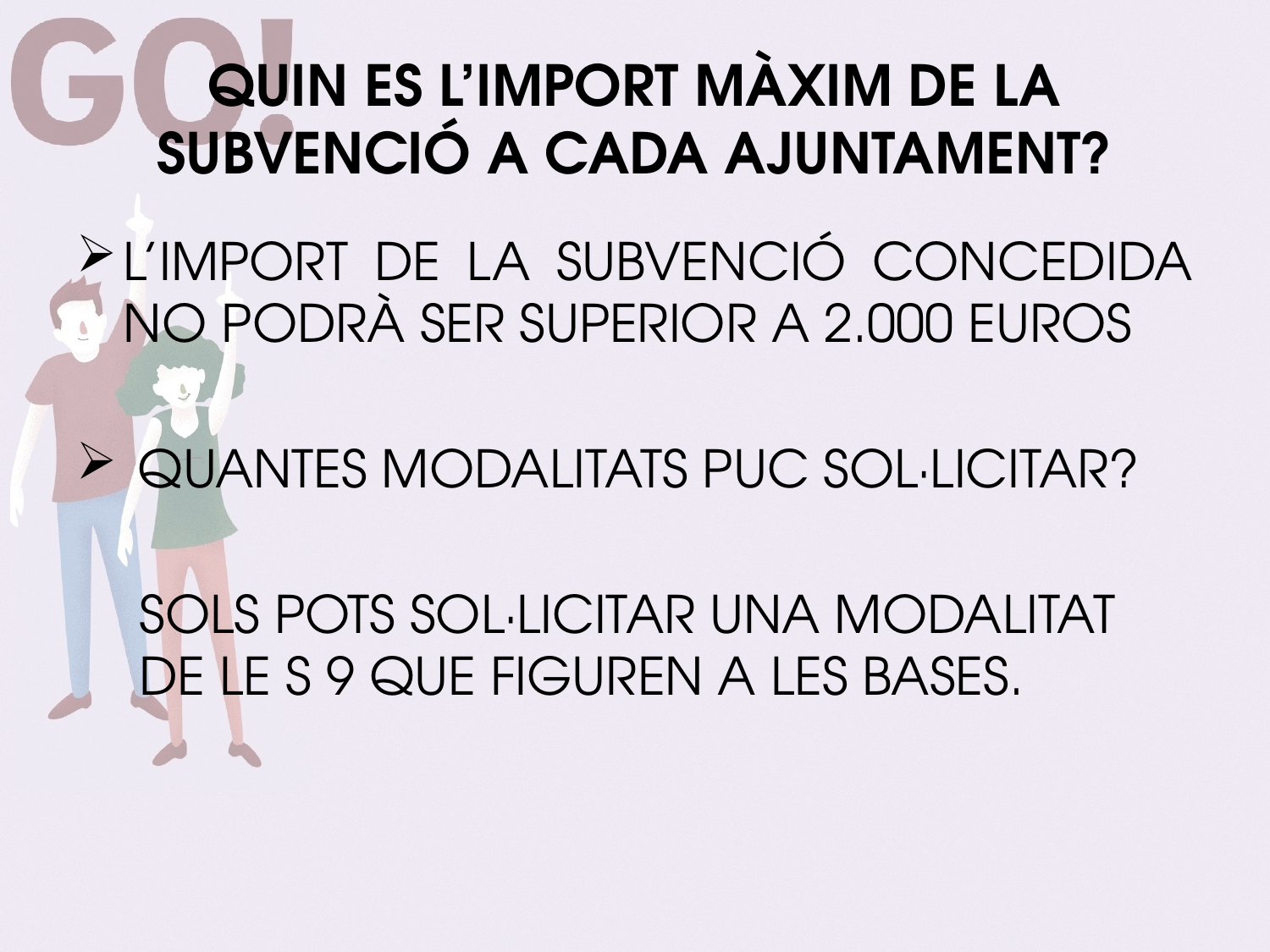

# QUIN ES L’IMPORT MÀXIM DE LA SUBVENCIÓ A CADA AJUNTAMENT?
L’IMPORT DE LA SUBVENCIÓ CONCEDIDA NO PODRÀ SER SUPERIOR A 2.000 EUROS

 QUANTES MODALITATS PUC SOL·LICITAR?

SOLS POTS SOL·LICITAR UNA MODALITAT DE LE S 9 QUE FIGUREN A LES BASES.